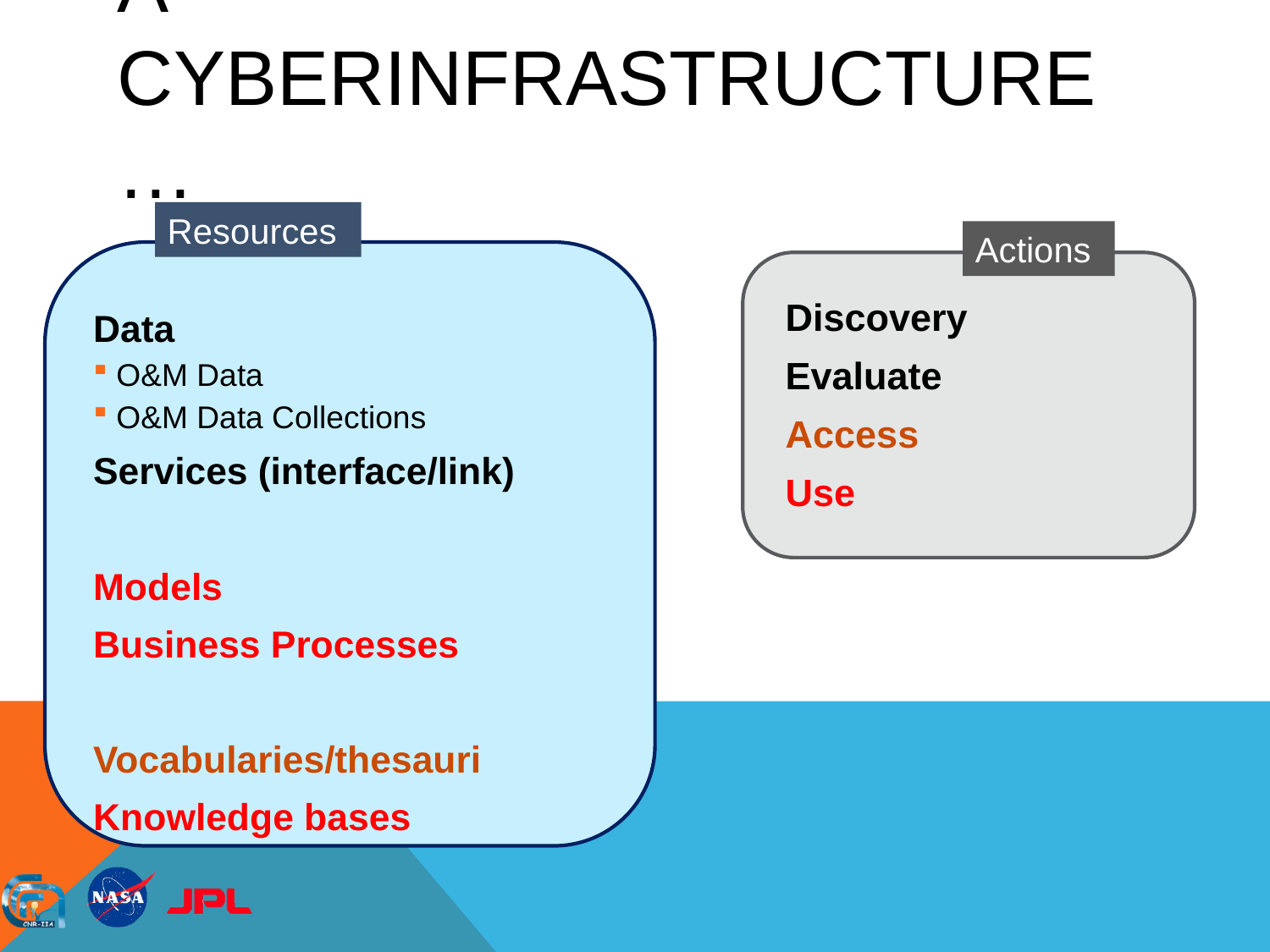

# A cyberinfrastructure …
Resources
Actions

Discovery
Evaluate
Access
Use

Data
O&M Data
O&M Data Collections
Services (interface/link)

Models
Business Processes

Vocabularies/thesauri
Knowledge bases